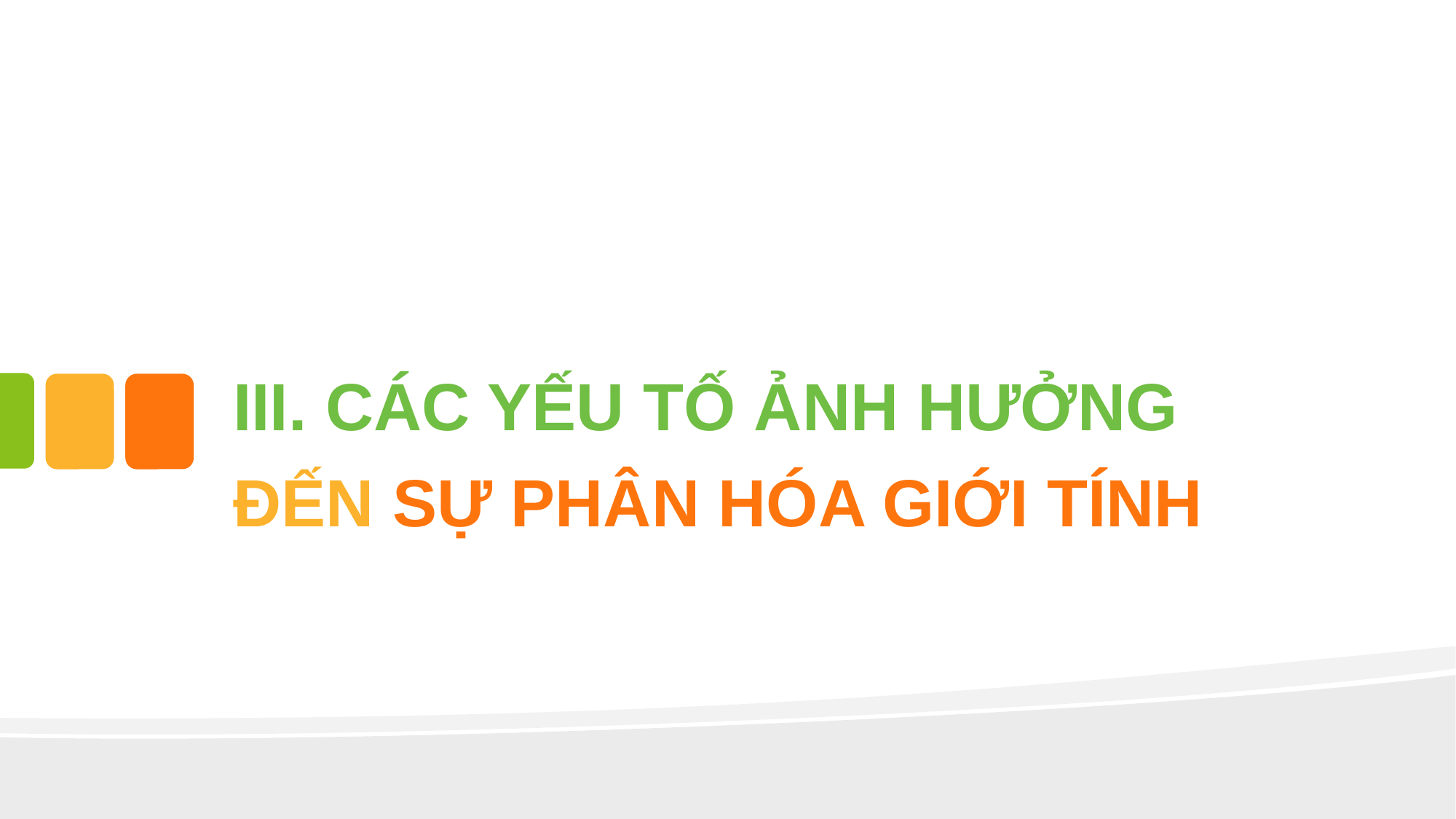

# III. CÁC YẾU TỐ ẢNH HƯỞNG ĐẾN SỰ PHÂN HÓA GIỚI TÍNH